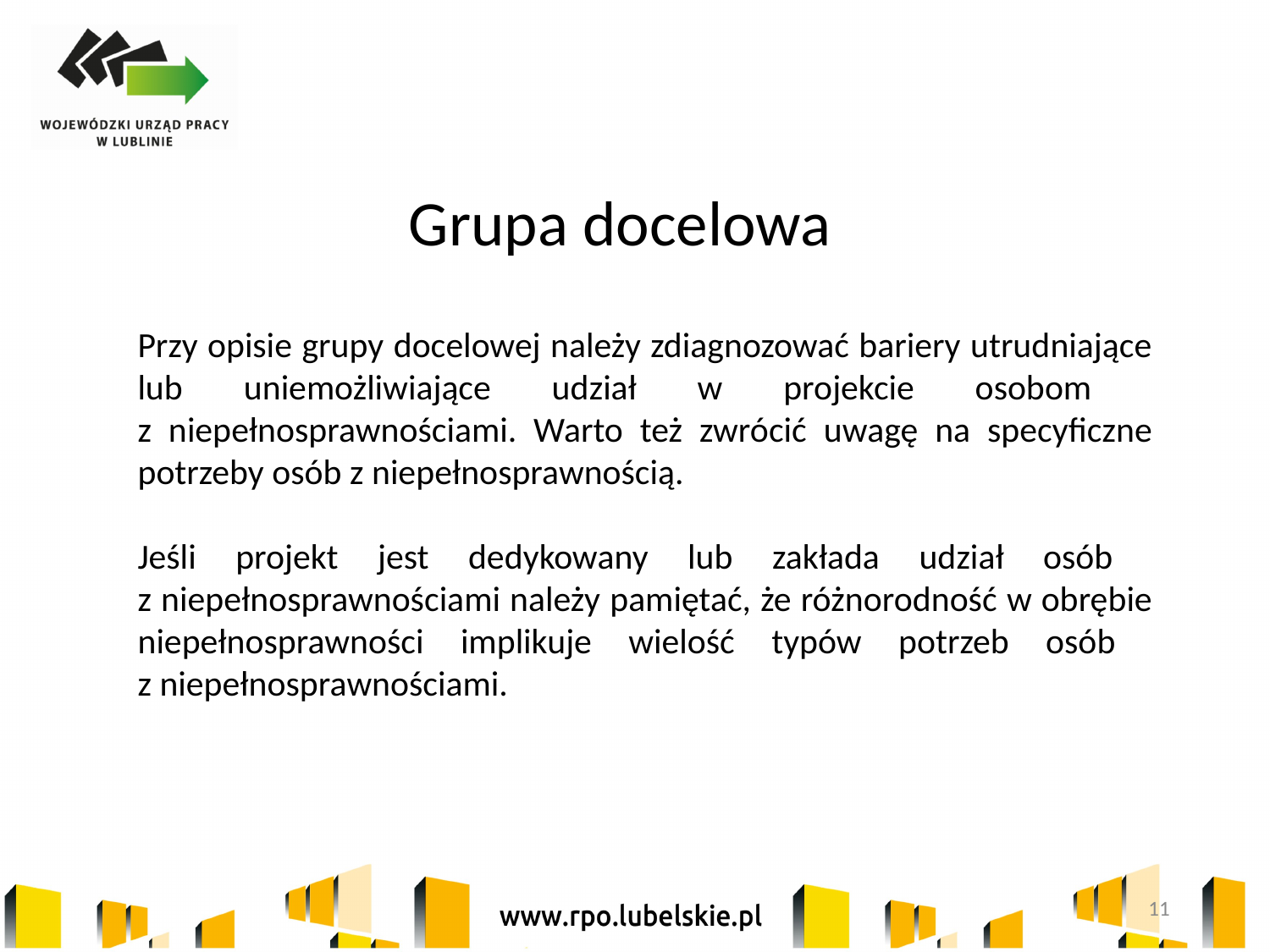

Grupa docelowa
Przy opisie grupy docelowej należy zdiagnozować bariery utrudniające lub uniemożliwiające udział w projekcie osobom
z niepełnosprawnościami. Warto też zwrócić uwagę na specyficzne potrzeby osób z niepełnosprawnością.

Jeśli projekt jest dedykowany lub zakłada udział osób
z niepełnosprawnościami należy pamiętać, że różnorodność w obrębie niepełnosprawności implikuje wielość typów potrzeb osób
z niepełnosprawnościami.

11